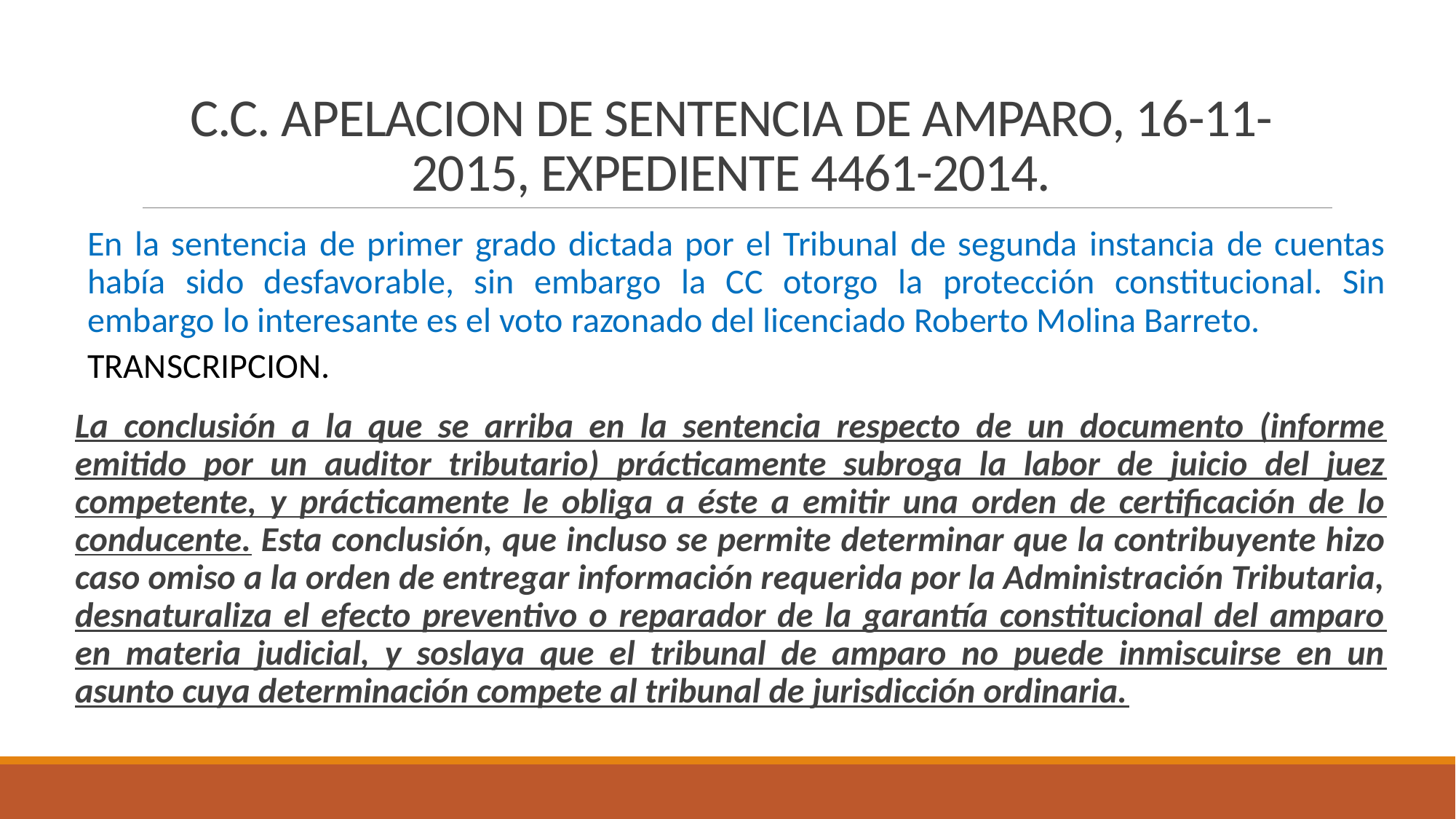

# C.C. APELACION DE SENTENCIA DE AMPARO, 16-11-2015, EXPEDIENTE 4461-2014.
En la sentencia de primer grado dictada por el Tribunal de segunda instancia de cuentas había sido desfavorable, sin embargo la CC otorgo la protección constitucional. Sin embargo lo interesante es el voto razonado del licenciado Roberto Molina Barreto.
TRANSCRIPCION.
La conclusión a la que se arriba en la sentencia respecto de un documento (informe emitido por un auditor tributario) prácticamente subroga la labor de juicio del juez competente, y prácticamente le obliga a éste a emitir una orden de certificación de lo conducente. Esta conclusión, que incluso se permite determinar que la contribuyente hizo caso omiso a la orden de entregar información requerida por la Administración Tributaria, desnaturaliza el efecto preventivo o reparador de la garantía constitucional del amparo en materia judicial, y soslaya que el tribunal de amparo no puede inmiscuirse en un asunto cuya determinación compete al tribunal de jurisdicción ordinaria.